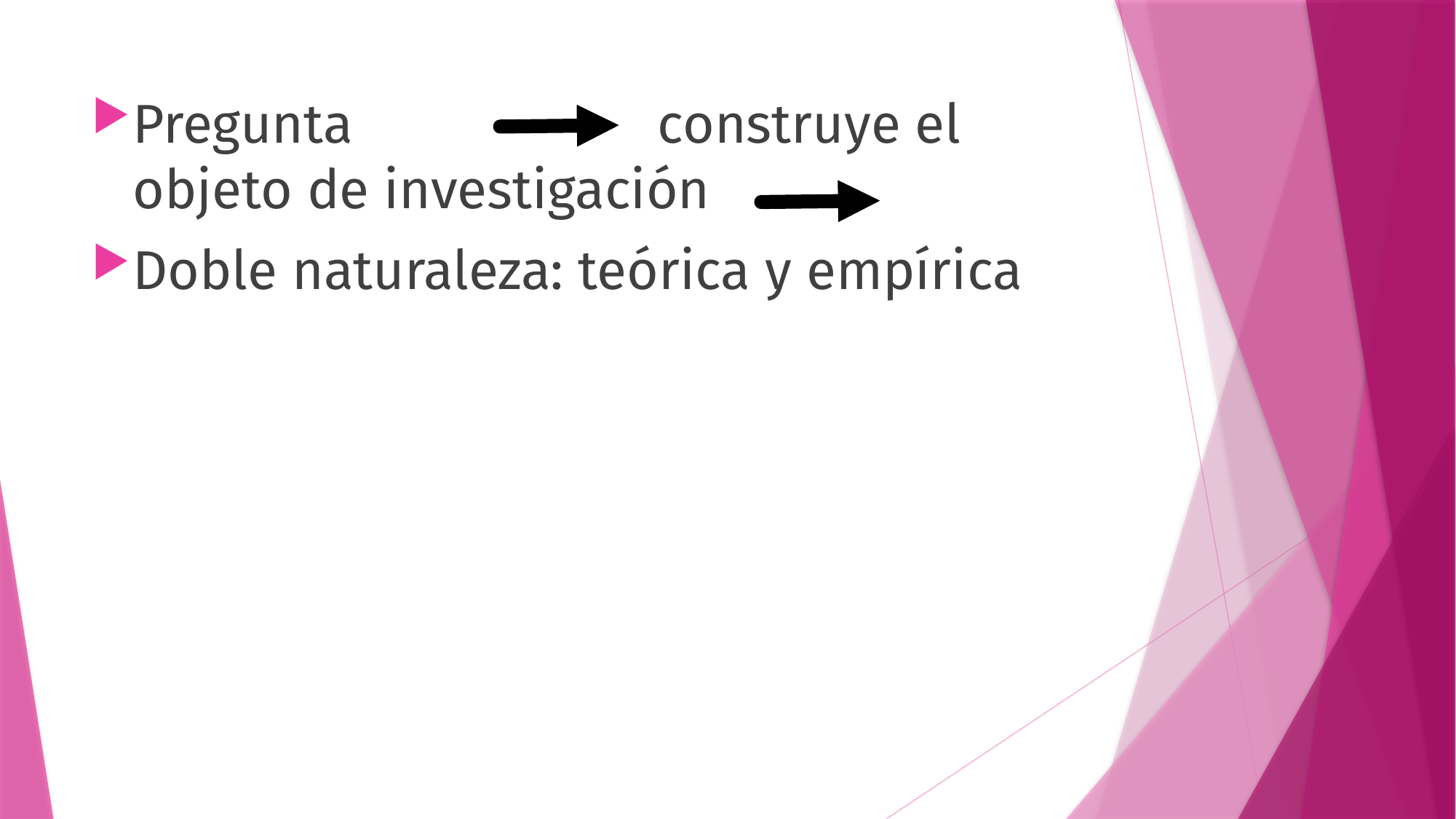

Pregunta                     construye el objeto de investigación
Doble naturaleza: teórica y empírica